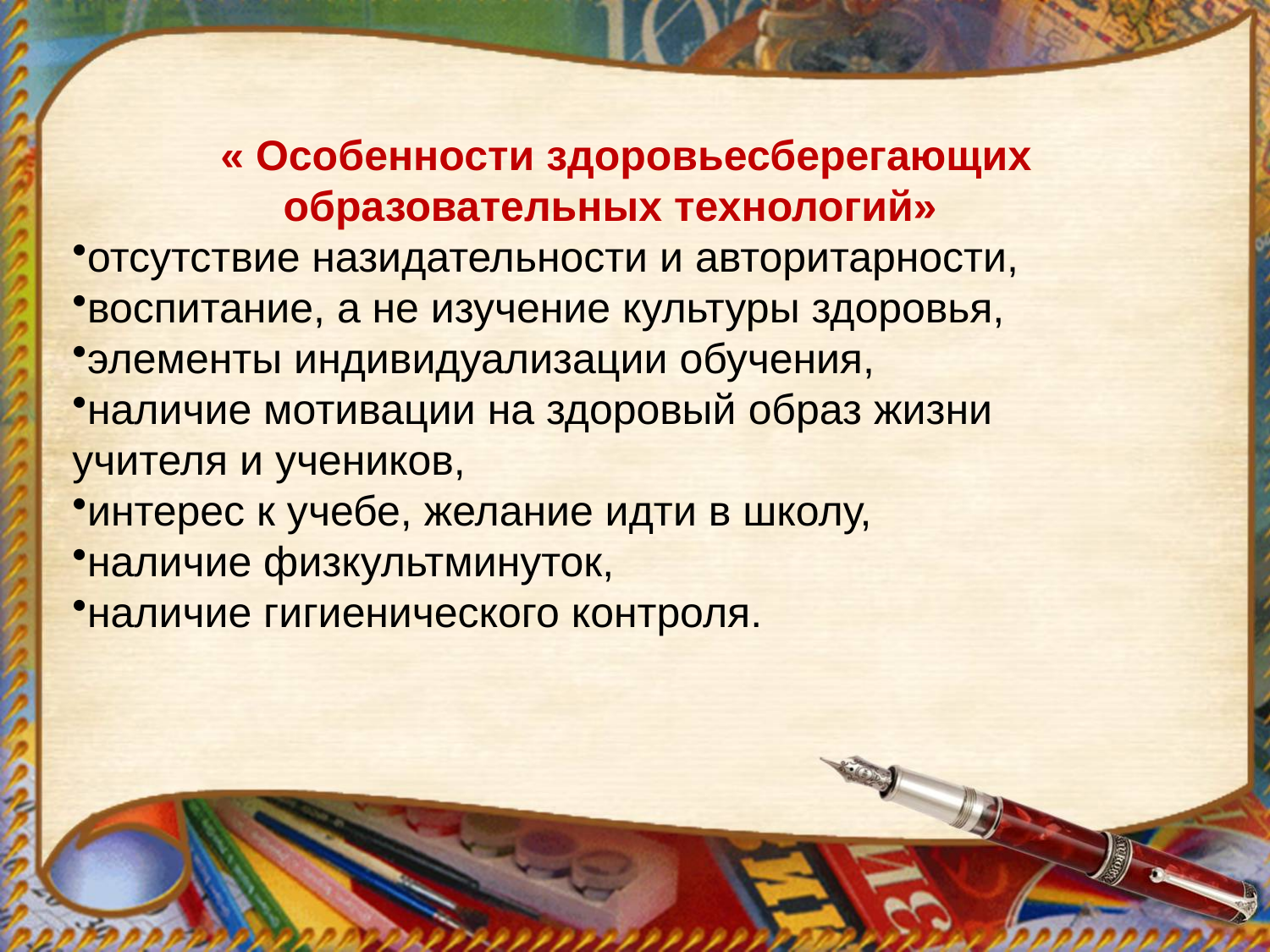

« Особенности здоровьесберегающих образовательных технологий»
отсутствие назидательности и авторитарности,
воспитание, а не изучение культуры здоровья,
элементы индивидуализации обучения,
наличие мотивации на здоровый образ жизни учителя и учеников,
интерес к учебе, желание идти в школу,
наличие физкультминуток,
наличие гигиенического контроля.